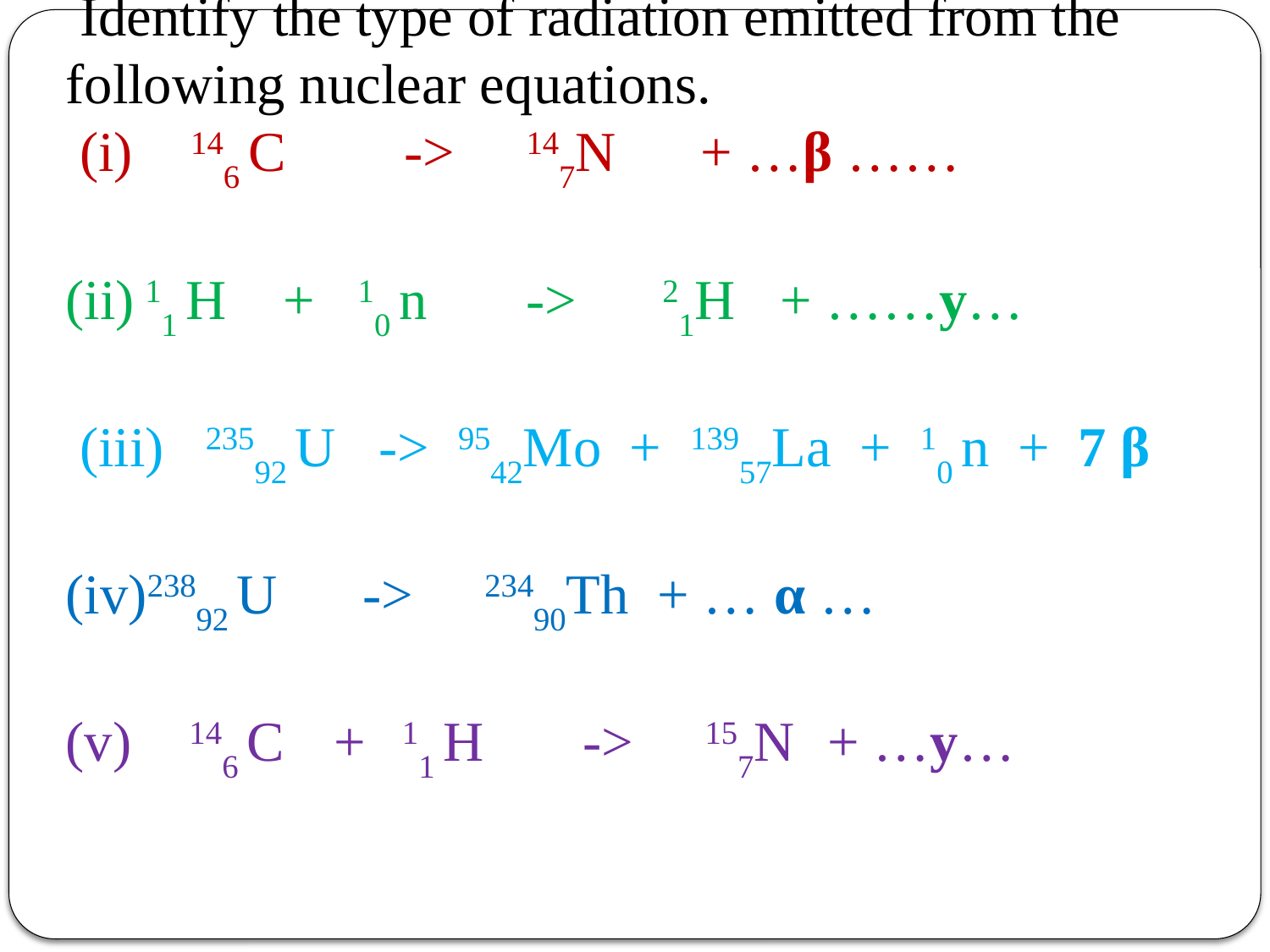

Identify the type of radiation emitted from the following nuclear equations.
 (i)       146 C 	      ->     147N 	+ …β ……

11 H    +   10 n       ->      21H 	+ ……y…

 (iii)     23592 U   ->  9542Mo  +  13957La  +  10 n  +  7 β

23892 U      ->     23490Th  + … α …

(v)       146 C 	 +   11 H       ->     157N 	+ …y…